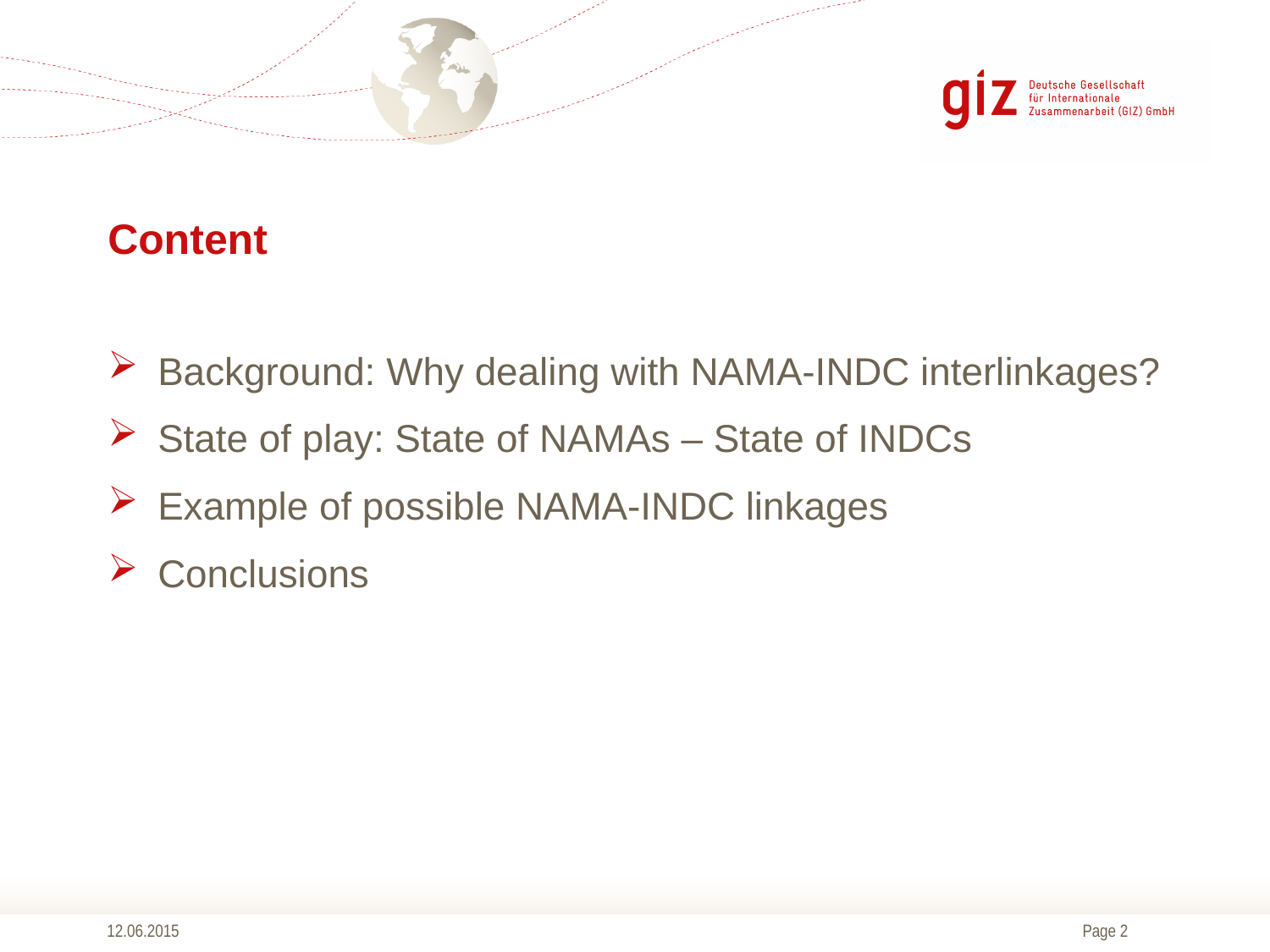

# Content
Background: Why dealing with NAMA-INDC interlinkages?
State of play: State of NAMAs – State of INDCs
Example of possible NAMA-INDC linkages
Conclusions
12.06.2015